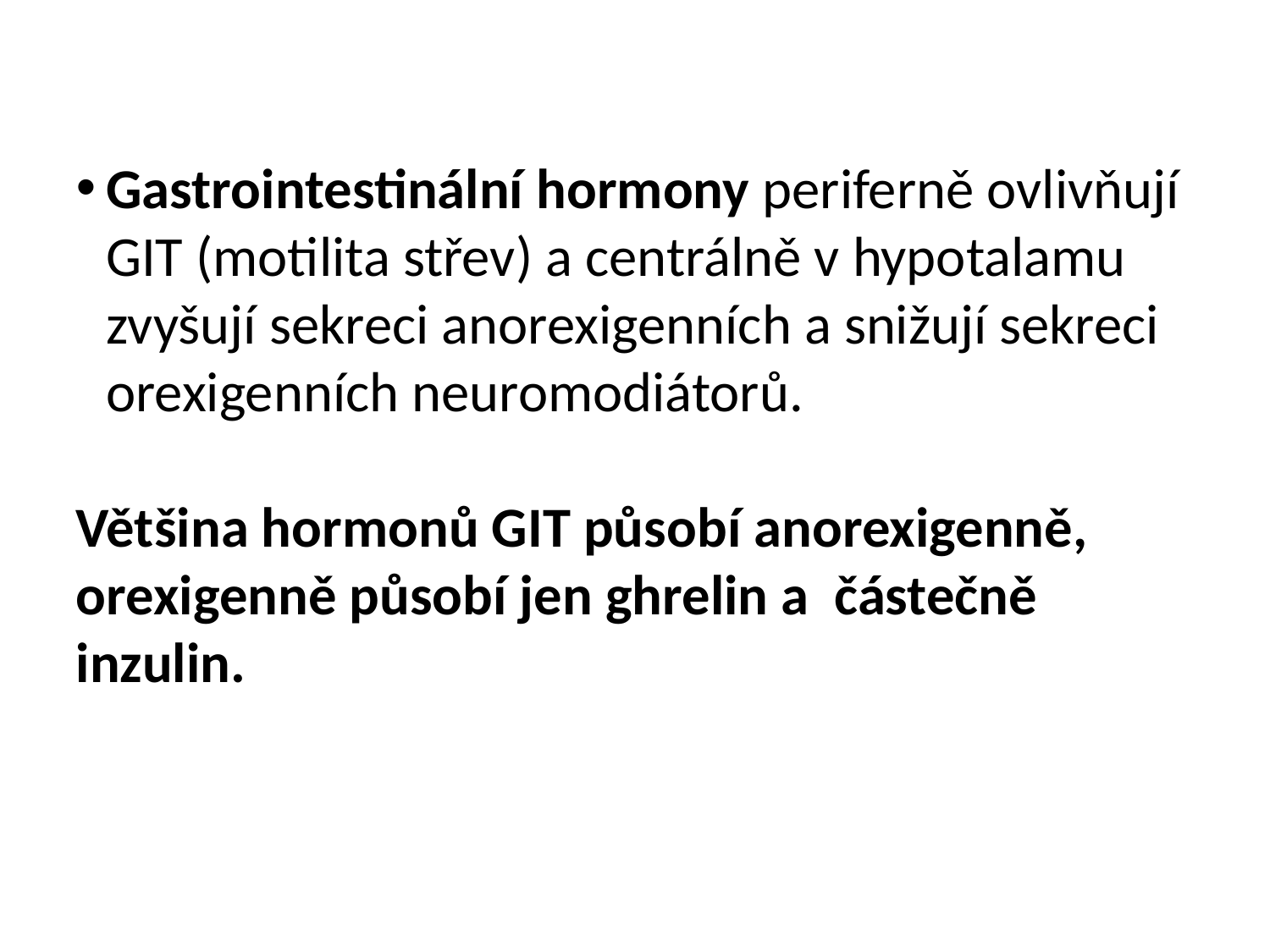

Gastrointestinální hormony periferně ovlivňují GIT (motilita střev) a centrálně v hypotalamu zvyšují sekreci anorexigenních a snižují sekreci orexigenních neuromodiátorů.

Většina hormonů GIT působí anorexigenně, orexigenně působí jen ghrelin a  částečně inzulin.